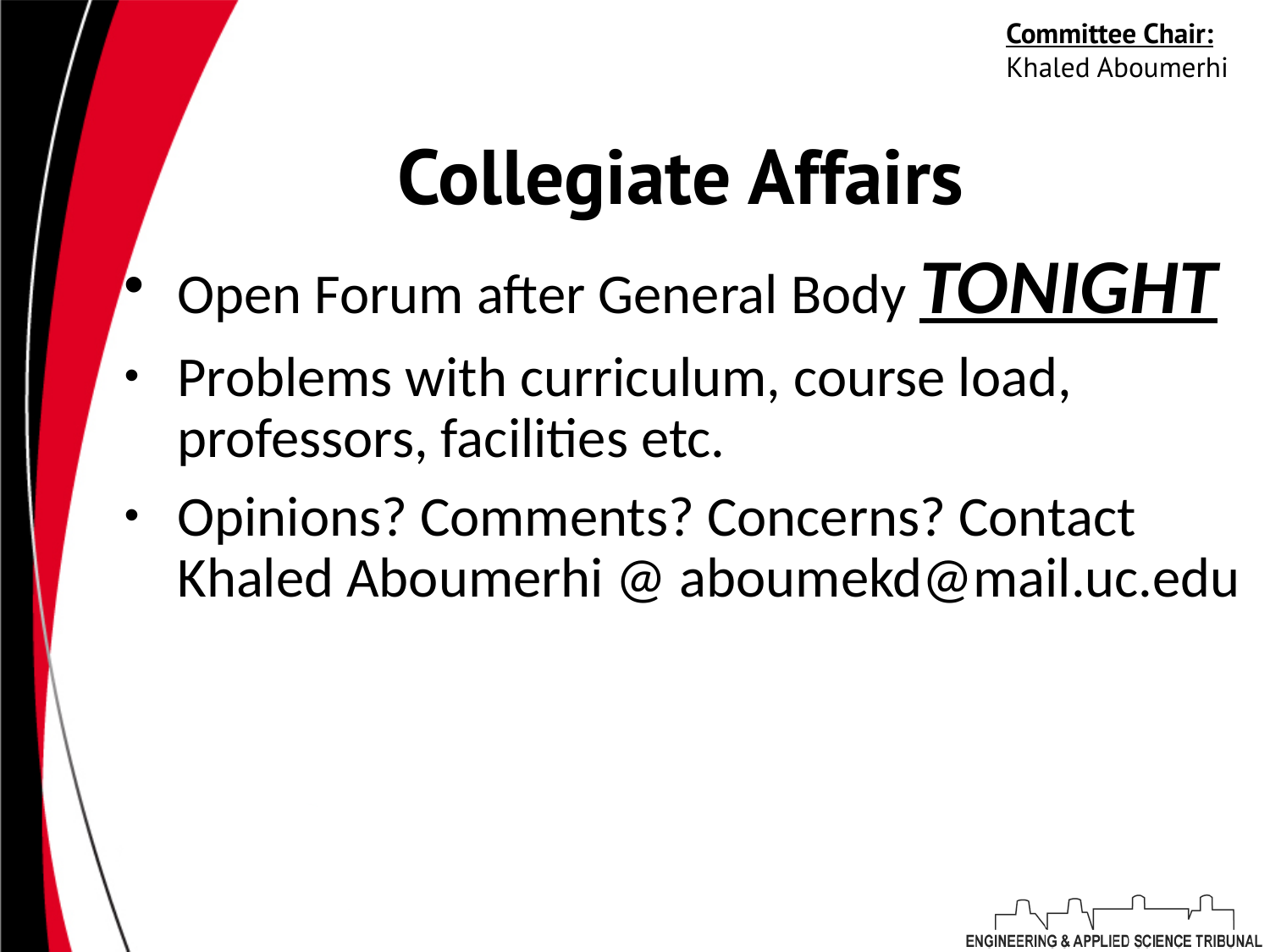

Committee Chair:
Khaled Aboumerhi
# Collegiate Affairs
Open Forum after General Body TONIGHT
Problems with curriculum, course load, professors, facilities etc.
Opinions? Comments? Concerns? Contact Khaled Aboumerhi @ aboumekd@mail.uc.edu